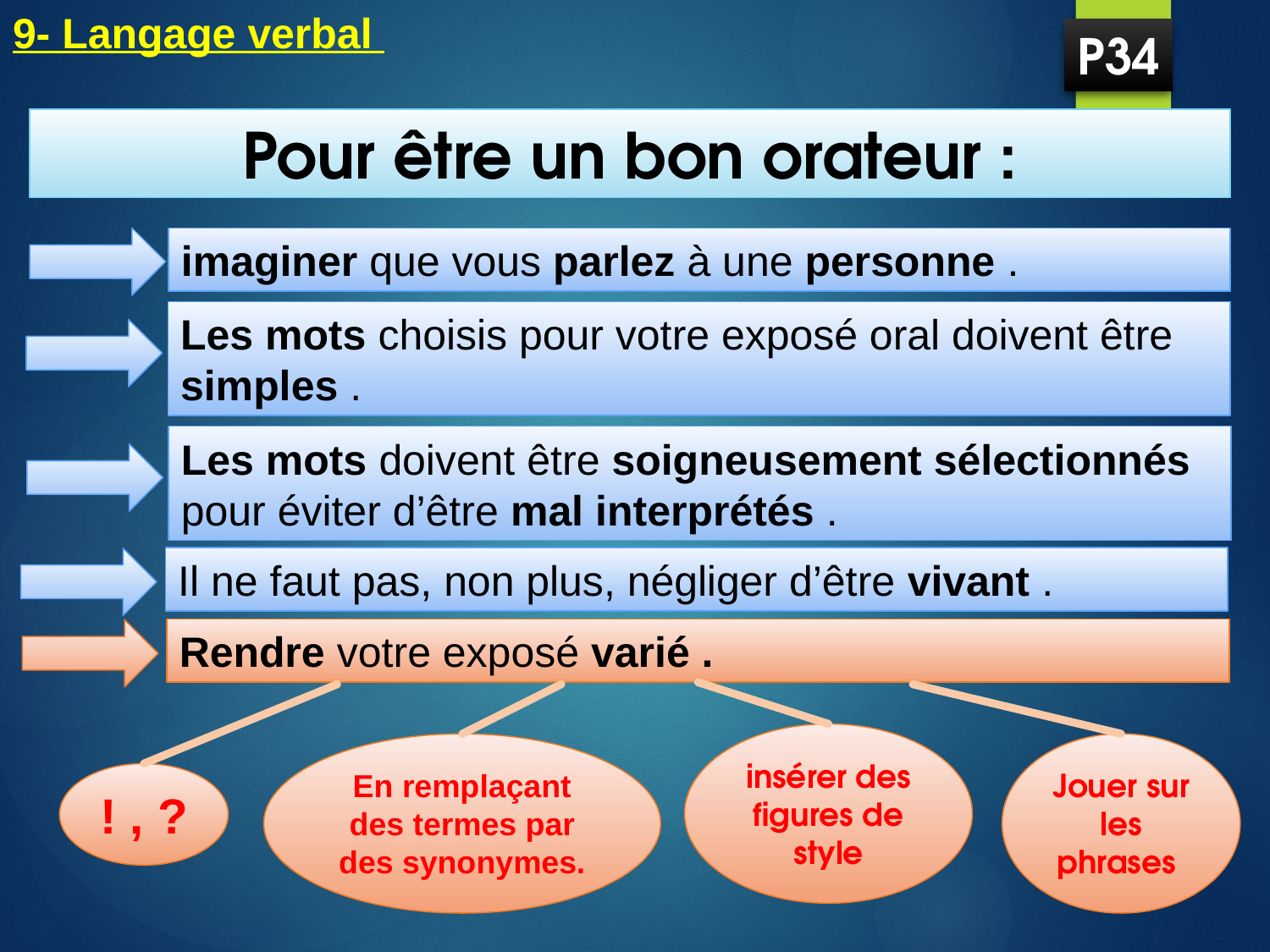

# 9- Langage verbal
P34
Pour être un bon orateur :

imaginer que vous parlez à une personne .
Les mots choisis pour votre exposé oral doivent être simples .

Les mots doivent être soigneusement sélectionnés pour éviter d’être mal interprétés .

Il ne faut pas, non plus, négliger d’être vivant .

Rendre votre exposé varié .

insérer des figures de style
En remplaçant des termes par des synonymes.
Jouer sur les phrases
! , ?